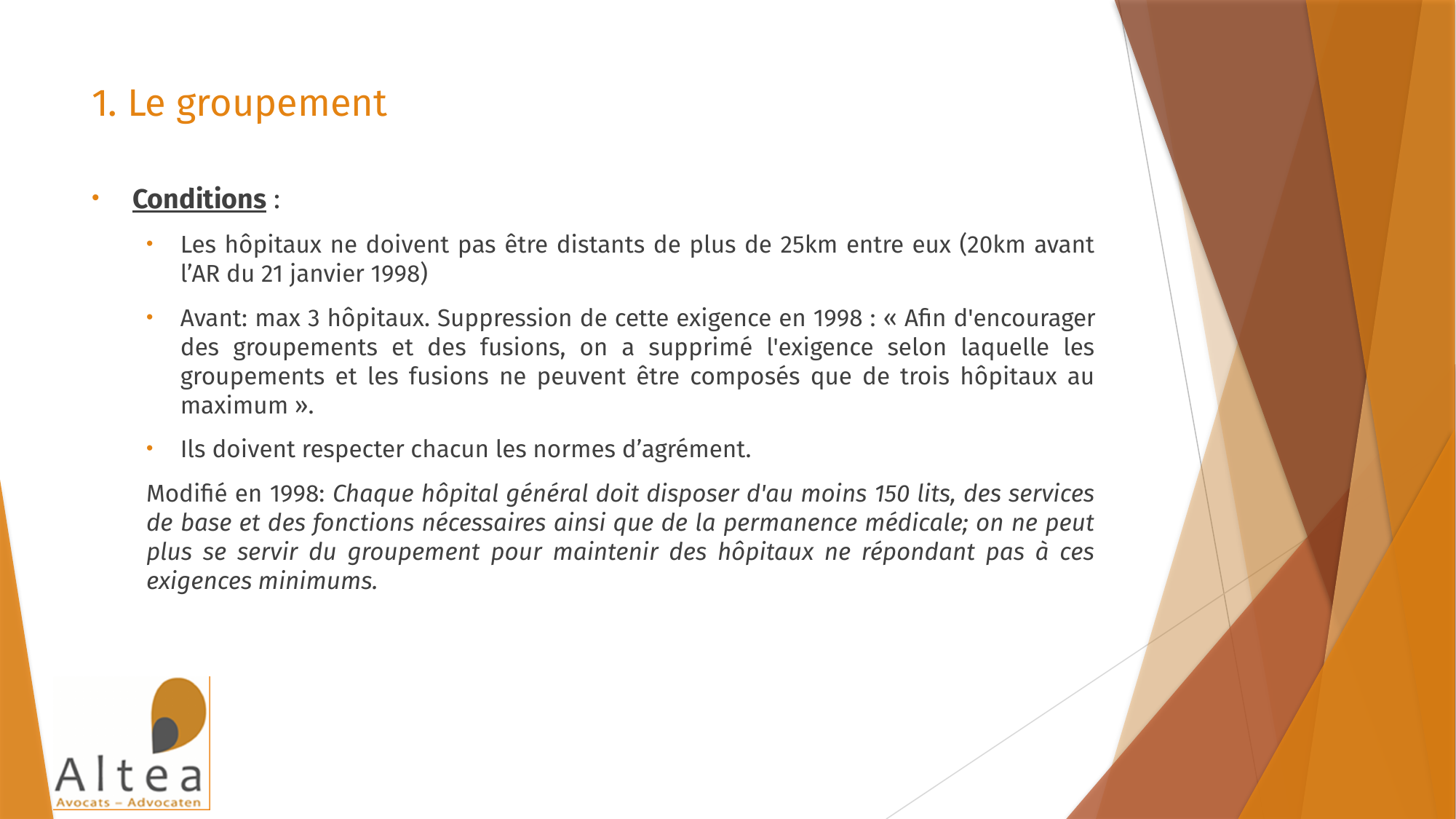

# 1. Le groupement
Conditions :
Les hôpitaux ne doivent pas être distants de plus de 25km entre eux (20km avant l’AR du 21 janvier 1998)
Avant: max 3 hôpitaux. Suppression de cette exigence en 1998 : « Afin d'encourager des groupements et des fusions, on a supprimé l'exigence selon laquelle les groupements et les fusions ne peuvent être composés que de trois hôpitaux au maximum ».
Ils doivent respecter chacun les normes d’agrément.
Modifié en 1998: Chaque hôpital général doit disposer d'au moins 150 lits, des services de base et des fonctions nécessaires ainsi que de la permanence médicale; on ne peut plus se servir du groupement pour maintenir des hôpitaux ne répondant pas à ces exigences minimums.